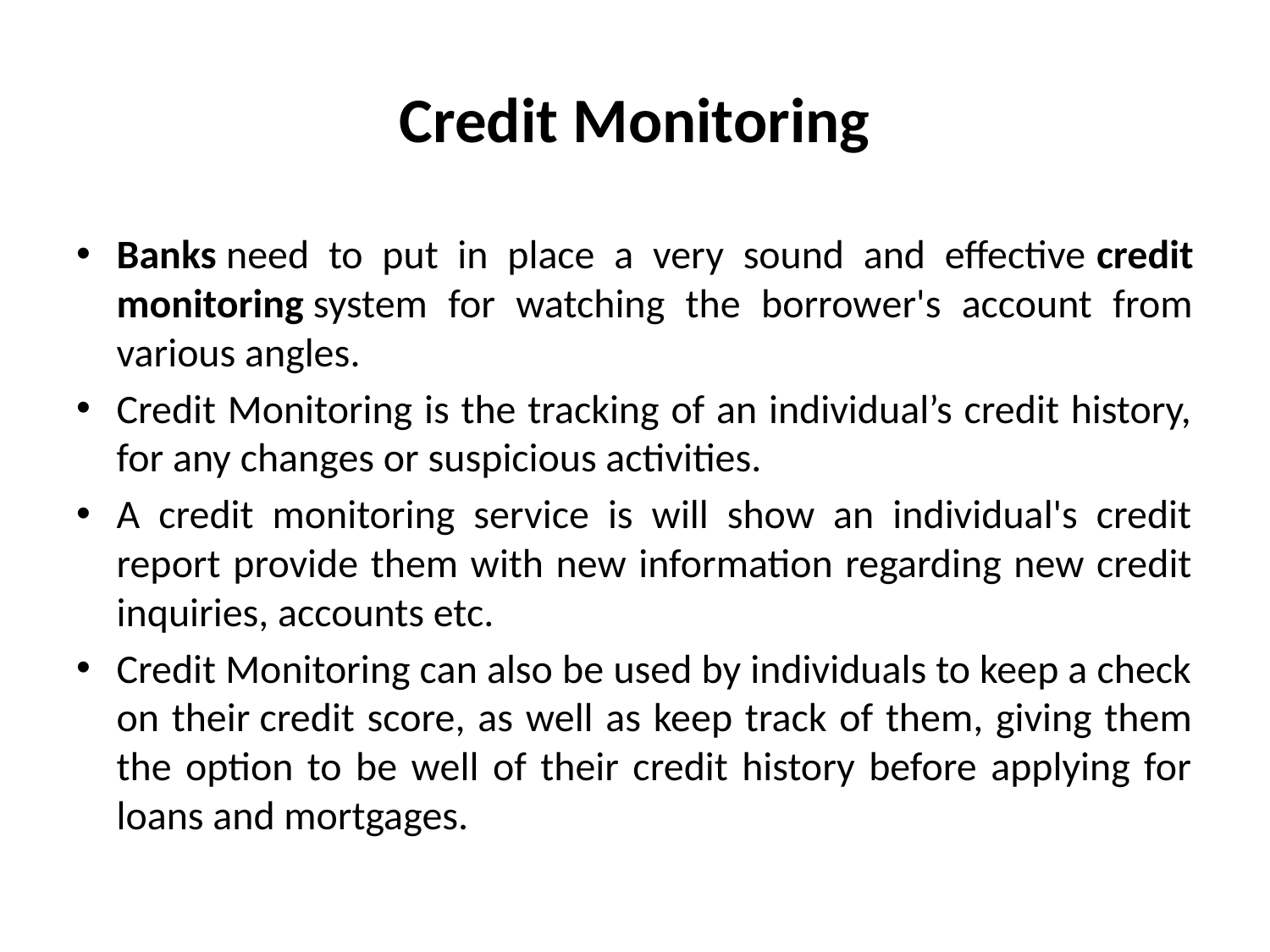

# Credit Monitoring
Banks need to put in place a very sound and effective credit monitoring system for watching the borrower's account from various angles.
Credit Monitoring is the tracking of an individual’s credit history, for any changes or suspicious activities.
A credit monitoring service is will show an individual's credit report provide them with new information regarding new credit inquiries, accounts etc.
Credit Monitoring can also be used by individuals to keep a check on their credit score, as well as keep track of them, giving them the option to be well of their credit history before applying for loans and mortgages.